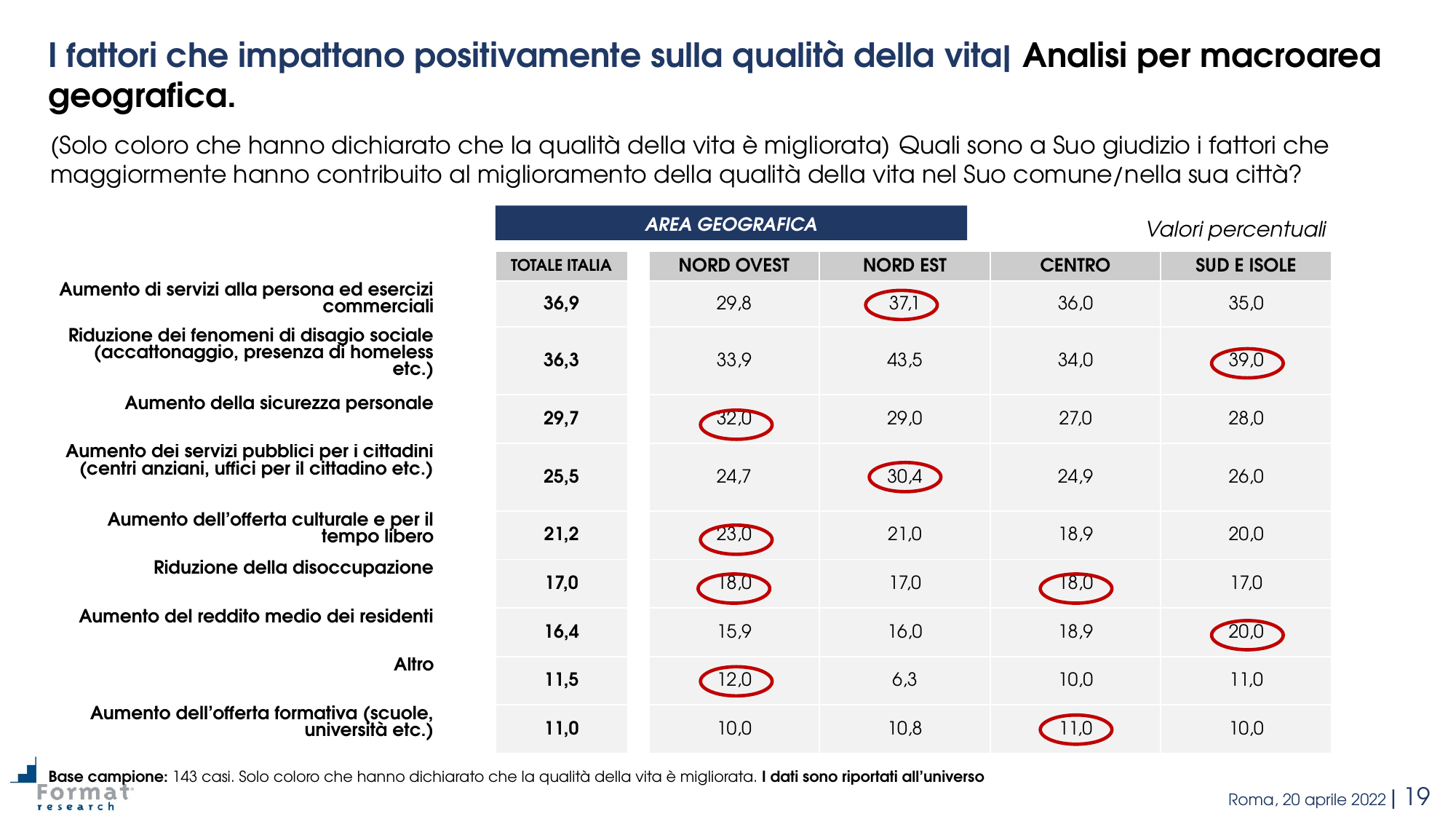

I fattori che impattano positivamente sulla qualità della vita| Analisi per macroarea geografica.
(Solo coloro che hanno dichiarato che la qualità della vita è migliorata) Quali sono a Suo giudizio i fattori che maggiormente hanno contribuito al miglioramento della qualità della vita nel Suo comune/nella sua città?
AREA GEOGRAFICA
Valori percentuali
|  |  | TOTALE ITALIA |  |  | NORD OVEST | NORD EST | CENTRO | SUD E ISOLE |  |
| --- | --- | --- | --- | --- | --- | --- | --- | --- | --- |
| Aumento di servizi alla persona ed esercizi commerciali |  | 36,9 |  |  | 29,8 | 37,1 | 36,0 | 35,0 |  |
| Riduzione dei fenomeni di disagio sociale (accattonaggio, presenza di homeless etc.) |  | 36,3 |  |  | 33,9 | 43,5 | 34,0 | 39,0 |  |
| Aumento della sicurezza personale |  | 29,7 |  |  | 32,0 | 29,0 | 27,0 | 28,0 |  |
| Aumento dei servizi pubblici per i cittadini (centri anziani, uffici per il cittadino etc.) |  | 25,5 |  |  | 24,7 | 30,4 | 24,9 | 26,0 |  |
| Aumento dell’offerta culturale e per il tempo libero |  | 21,2 |  |  | 23,0 | 21,0 | 18,9 | 20,0 |  |
| Riduzione della disoccupazione |  | 17,0 |  |  | 18,0 | 17,0 | 18,0 | 17,0 |  |
| Aumento del reddito medio dei residenti |  | 16,4 |  |  | 15,9 | 16,0 | 18,9 | 20,0 |  |
| Altro |  | 11,5 |  |  | 12,0 | 6,3 | 10,0 | 11,0 |  |
| Aumento dell’offerta formativa (scuole, università etc.) |  | 11,0 |  |  | 10,0 | 10,8 | 11,0 | 10,0 |  |

Base campione: 143 casi. Solo coloro che hanno dichiarato che la qualità della vita è migliorata. I dati sono riportati all’universo